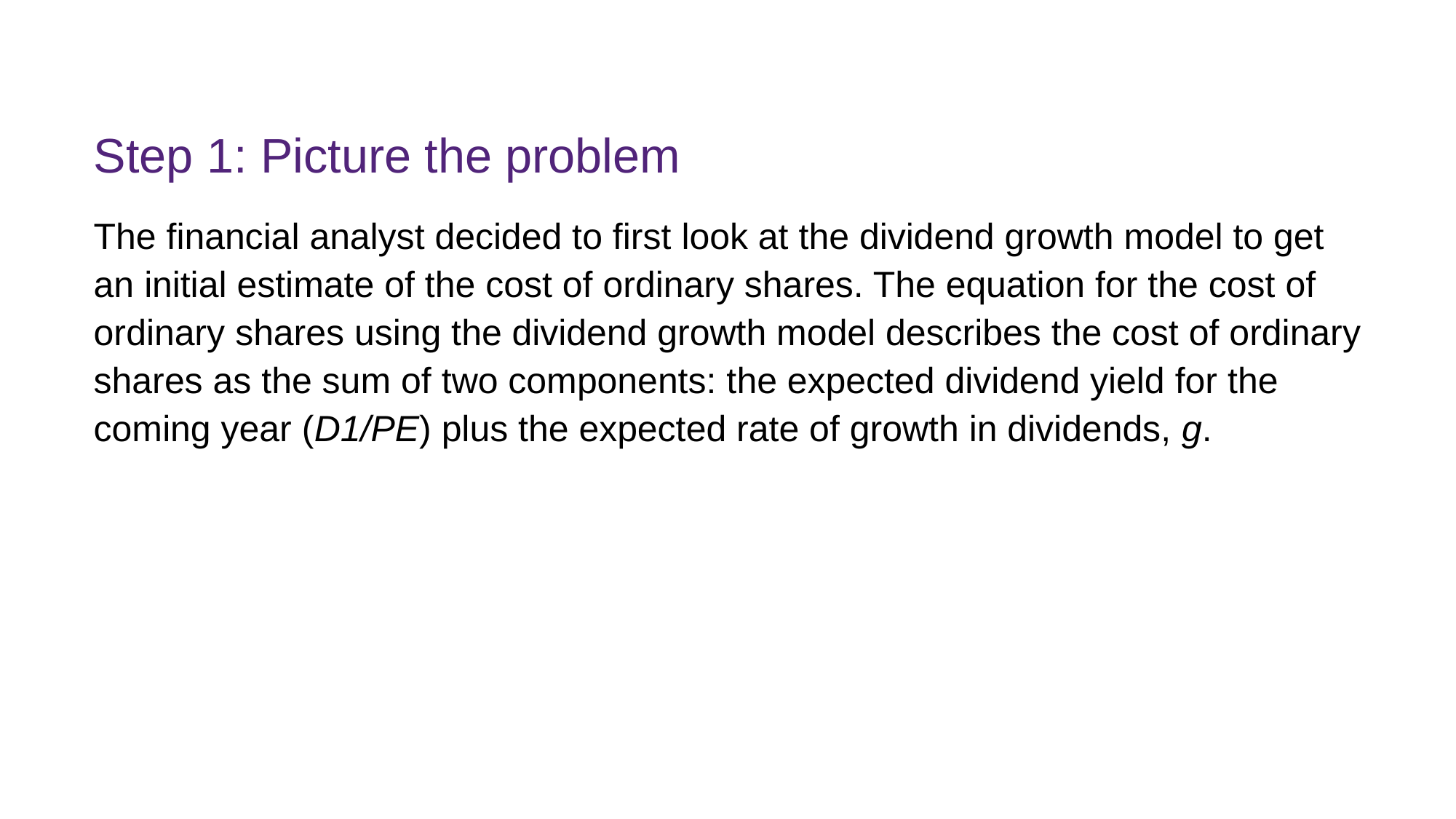

# Step 1: Picture the problem
The financial analyst decided to first look at the dividend growth model to get an initial estimate of the cost of ordinary shares. The equation for the cost of ordinary shares using the dividend growth model describes the cost of ordinary shares as the sum of two components: the expected dividend yield for the coming year (D1/PE) plus the expected rate of growth in dividends, g.
FINM7409